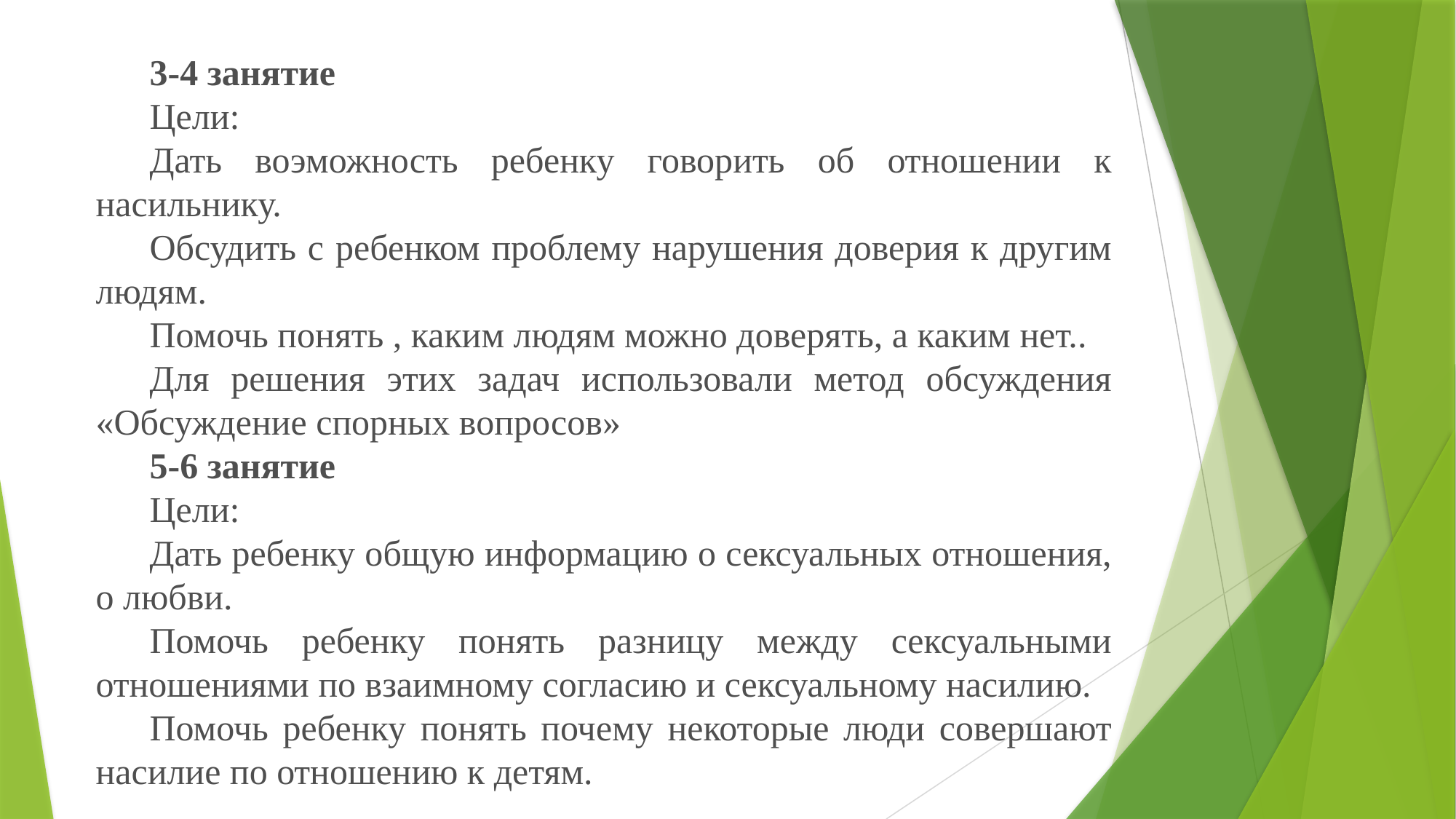

3-4 занятие
Цели:
Дать воэможность ребенку говорить об отношении к насильнику.
Обсудить с ребенком проблему нарушения доверия к другим людям.
Помочь понять , каким людям можно доверять, а каким нет..
Для решения этих задач использовали метод обсуждения «Обсуждение спорных вопросов»
5-6 занятие
Цели:
Дать ребенку общую информацию о сексуальных отношения, о любви.
Помочь ребенку понять разницу между сексуальными отношениями по взаимному согласию и сексуальному насилию.
Помочь ребенку понять почему некоторые люди совершают насилие по отношению к детям.